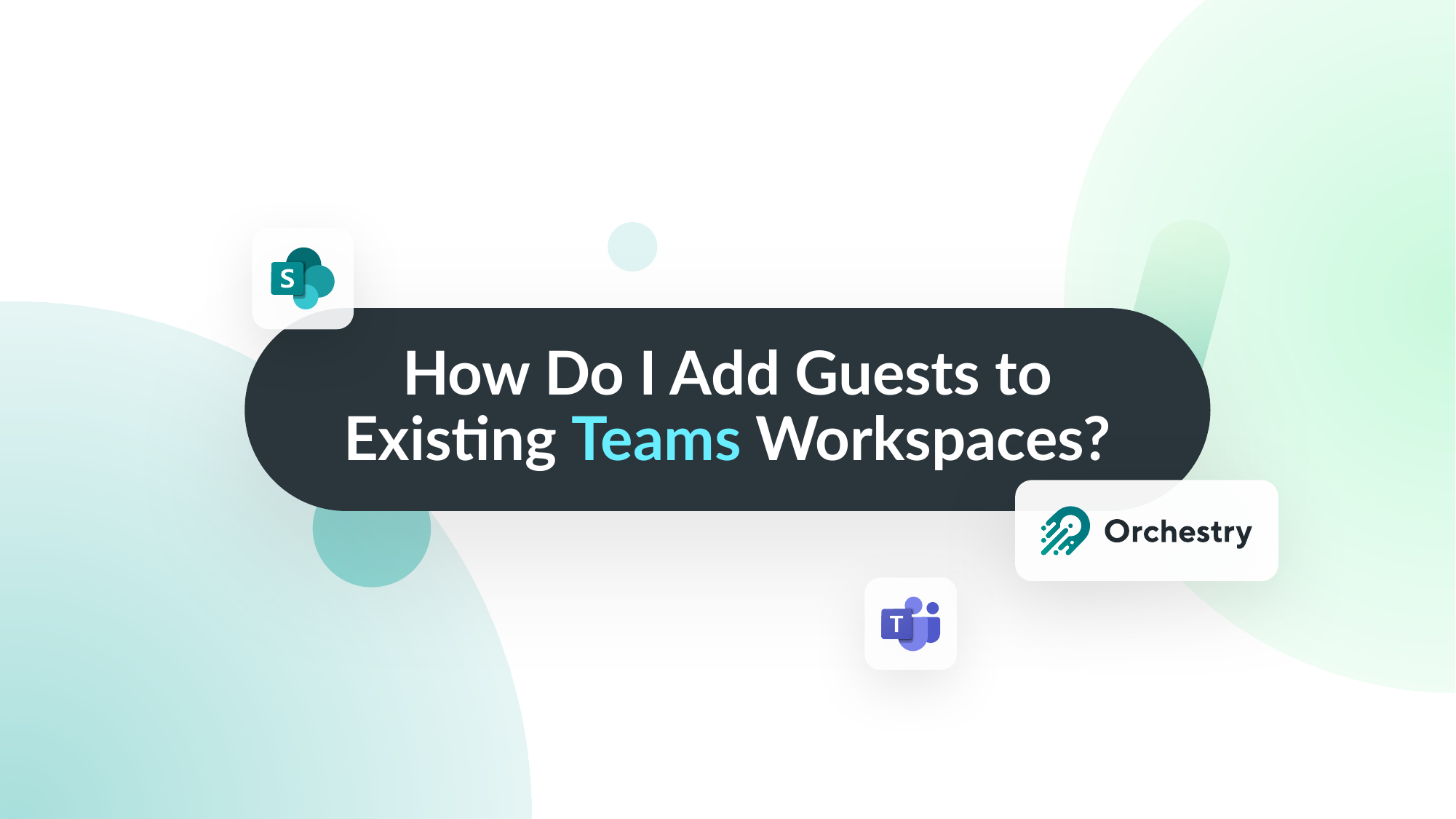

How Do I Add Guests to Existing Teams Workspaces?